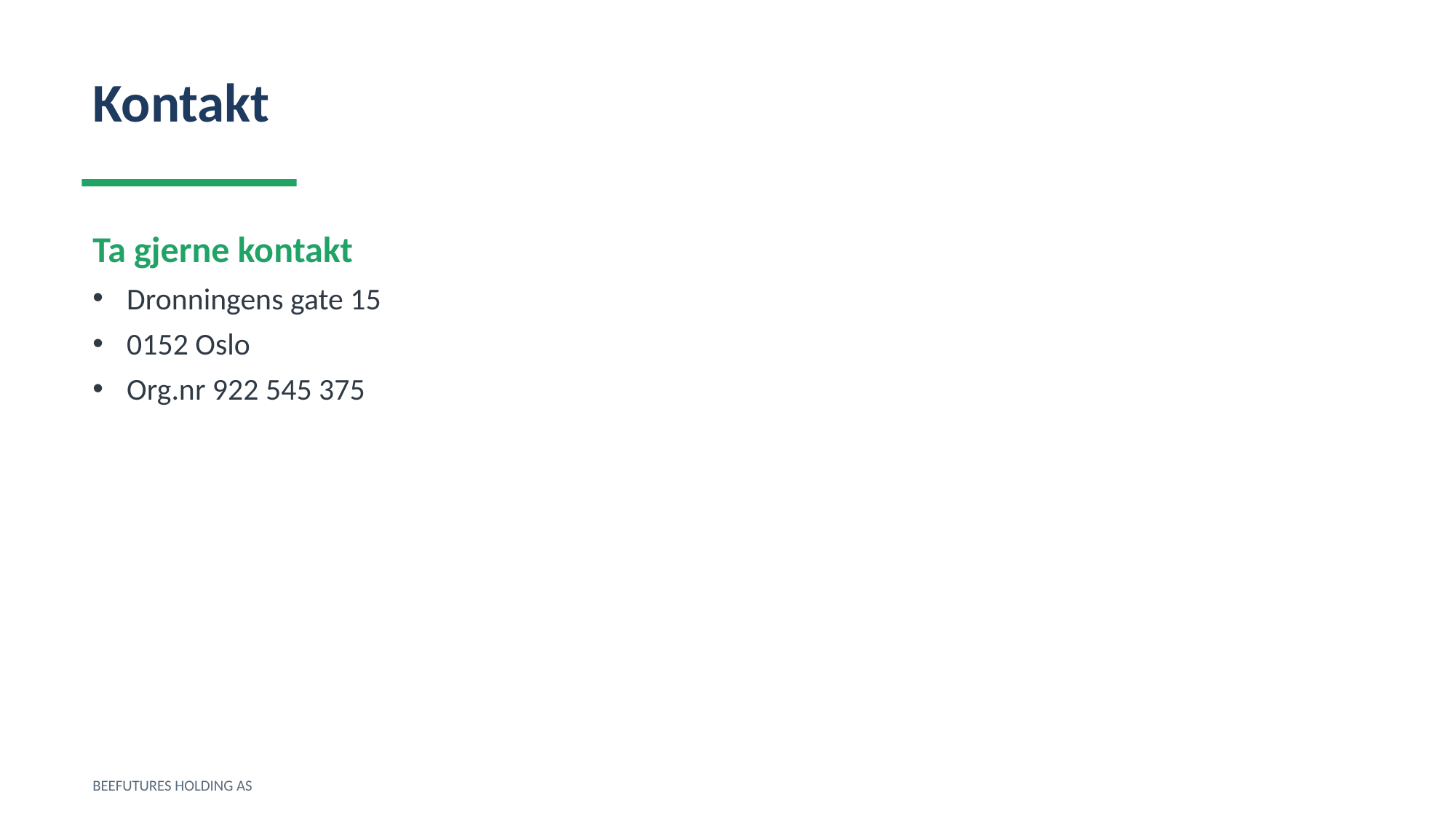

Kontakt

Ta gjerne kontakt
Dronningens gate 15
0152 Oslo
Org.nr 922 545 375
BEEFUTURES HOLDING AS